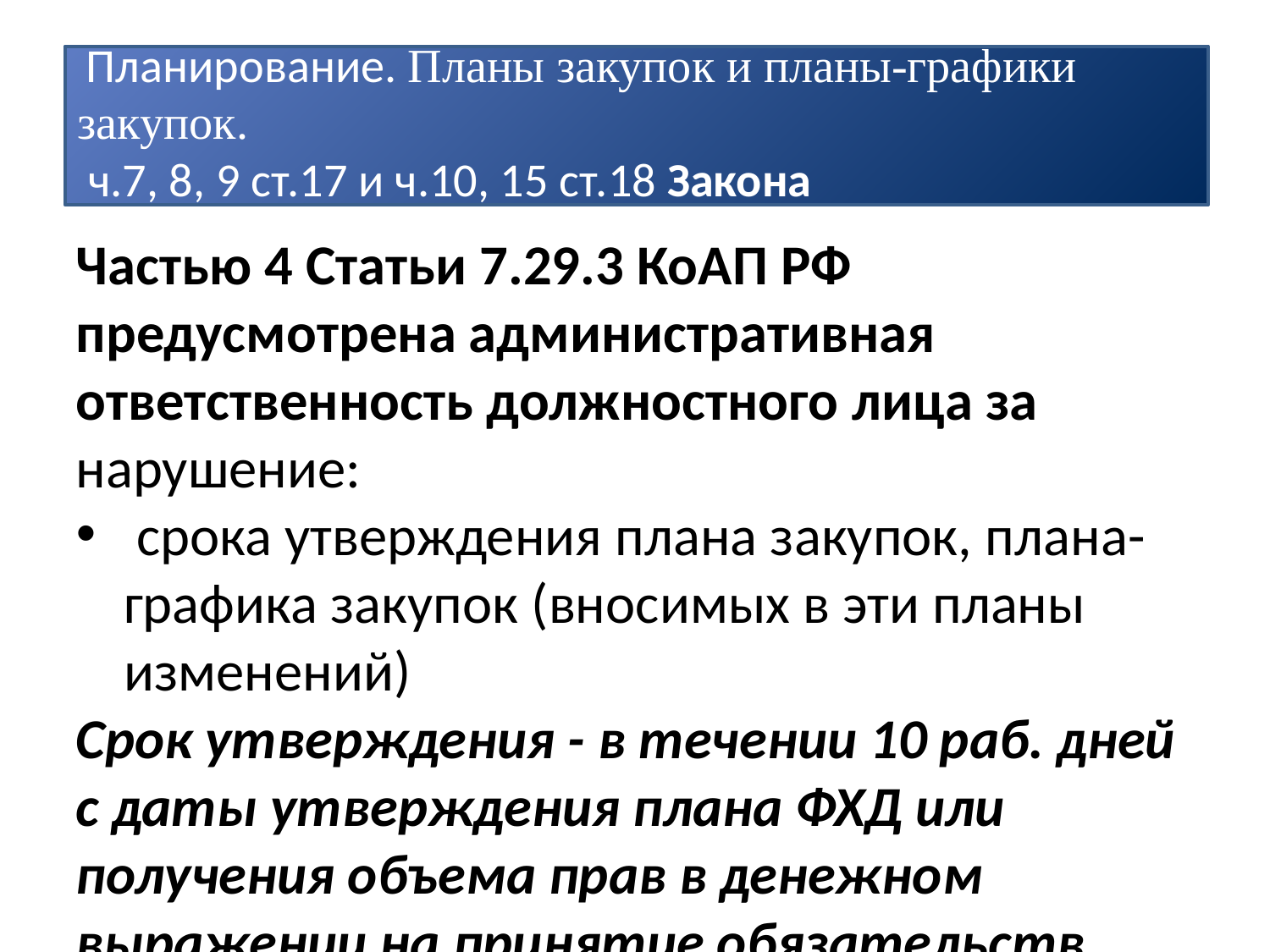

Планирование. Планы закупок и планы-графики закупок.
 ч.7, 8, 9 ст.17 и ч.10, 15 ст.18 Закона

Частью 4 Статьи 7.29.3 КоАП РФ предусмотрена административная ответственность должностного лица за нарушение:
 срока утверждения плана закупок, плана-графика закупок (вносимых в эти планы изменений)
Срок утверждения - в течении 10 раб. дней с даты утверждения плана ФХД или получения объема прав в денежном выражении на принятие обязательств
 или срока размещения плана закупок, плана-графика закупок (вносимых в эти планы изменений) в единой информационной системе в сфере закупок
Срок размещения - в течении 3 раб. дней с даты утверждения или изменения плана
влечет наложение административного штрафа на должностных лиц в размере от пяти тысяч до тридцати тысяч рублей.